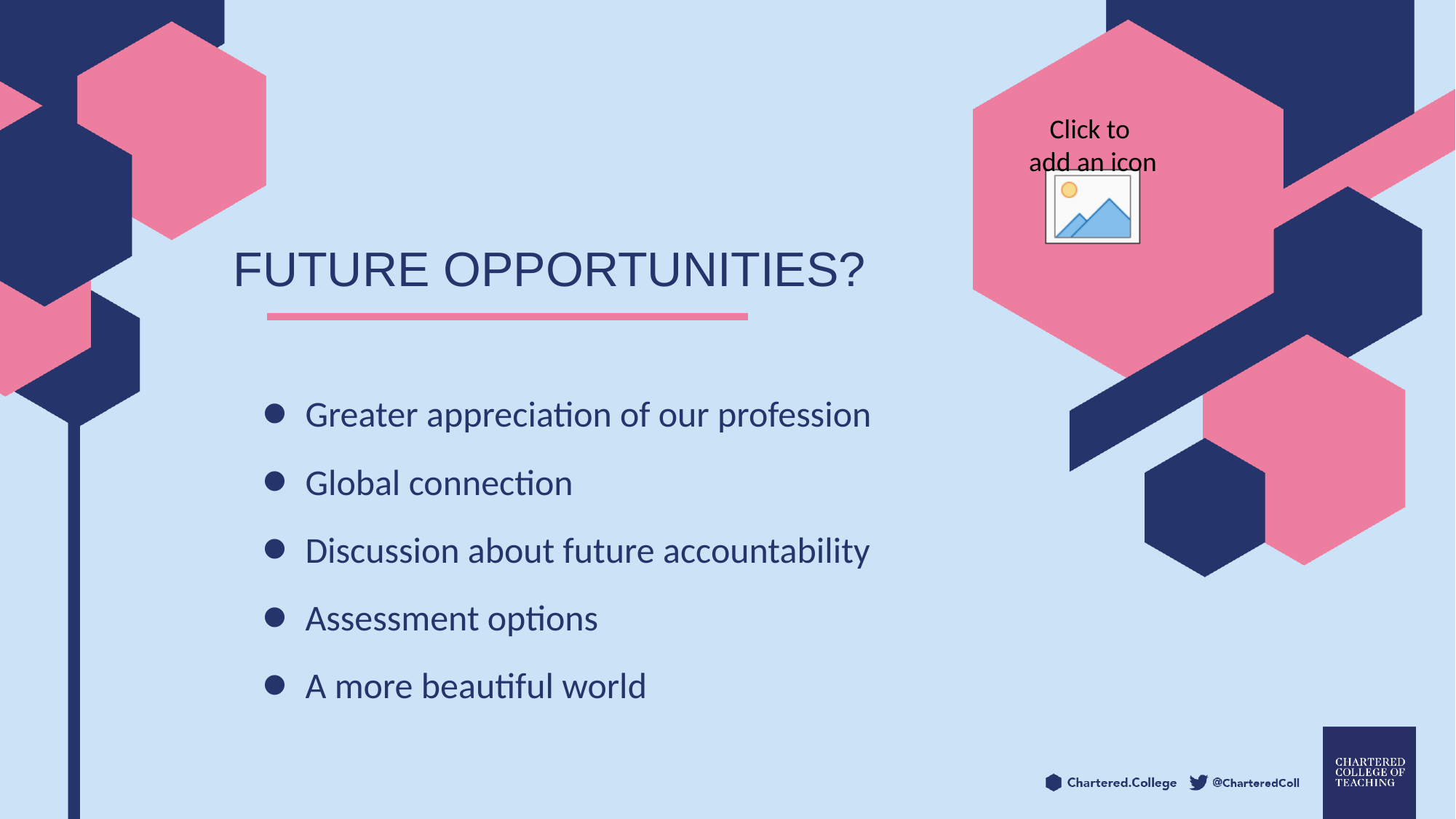

Future opportunities?
Greater appreciation of our profession
Global connection
Discussion about future accountability
Assessment options
A more beautiful world